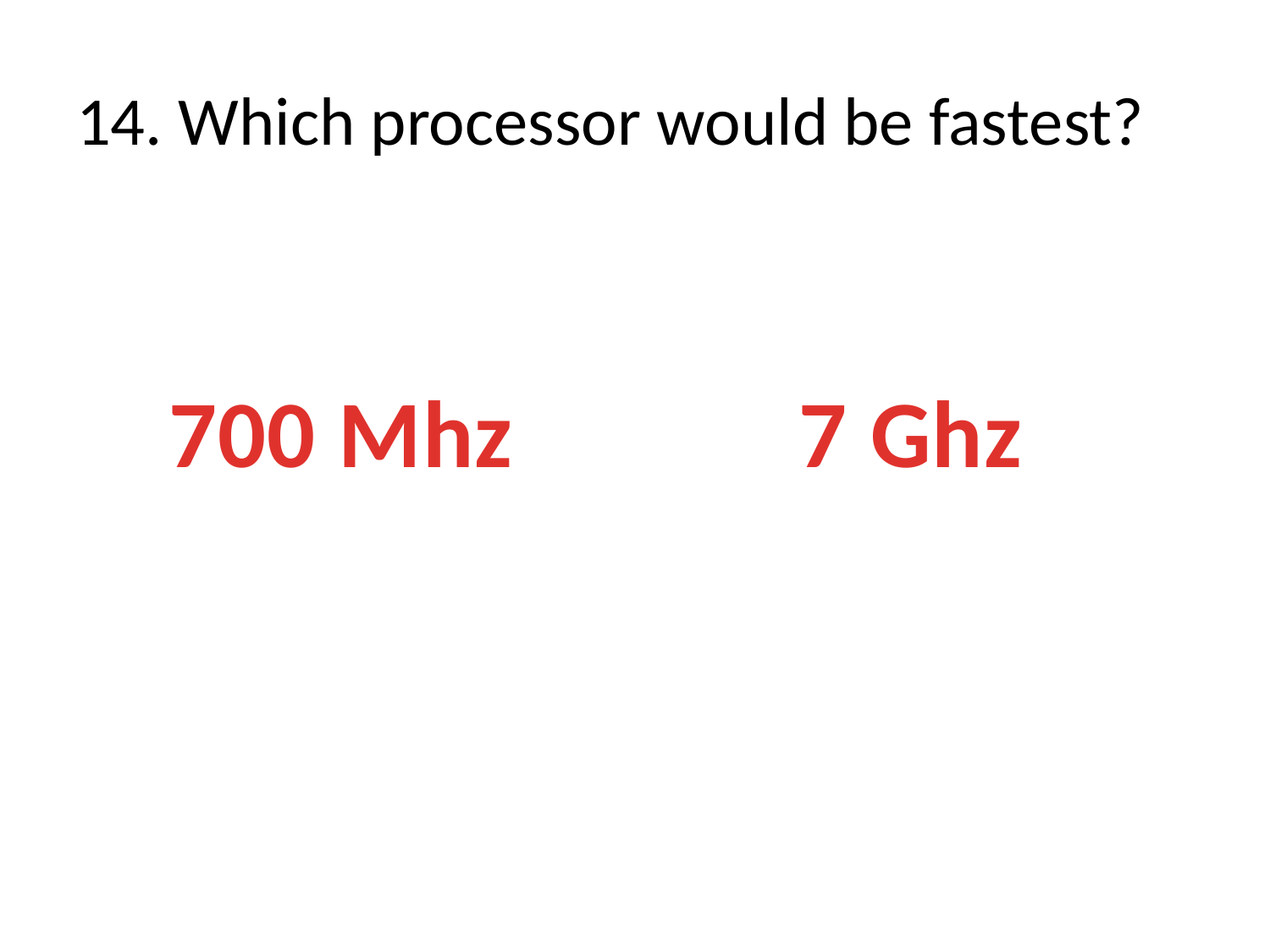

# 14. Which processor would be fastest?
700 Mhz
7 Ghz